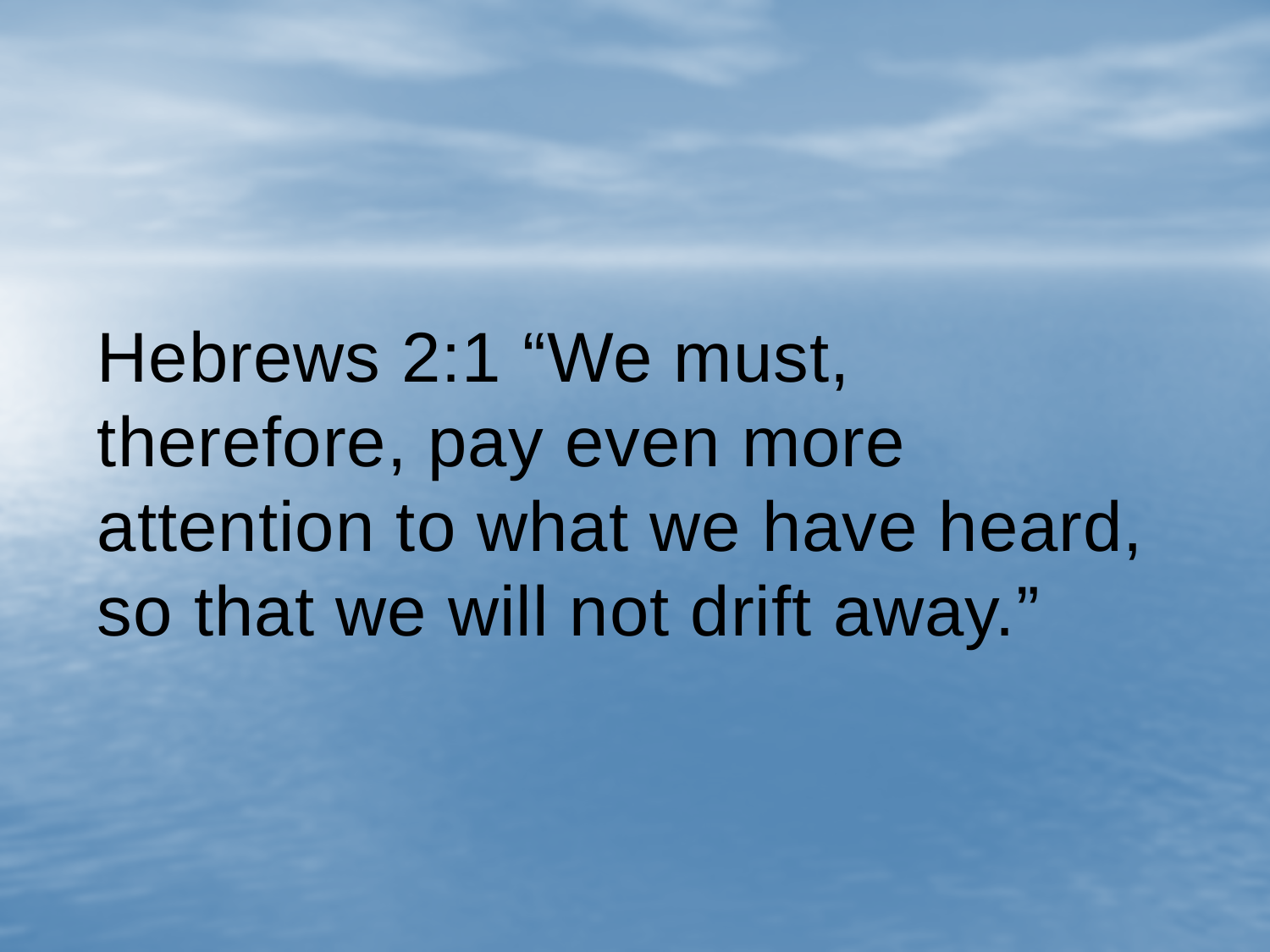

# Hebrews 2:1 “We must, therefore, pay even more attention to what we have heard, so that we will not drift away.”